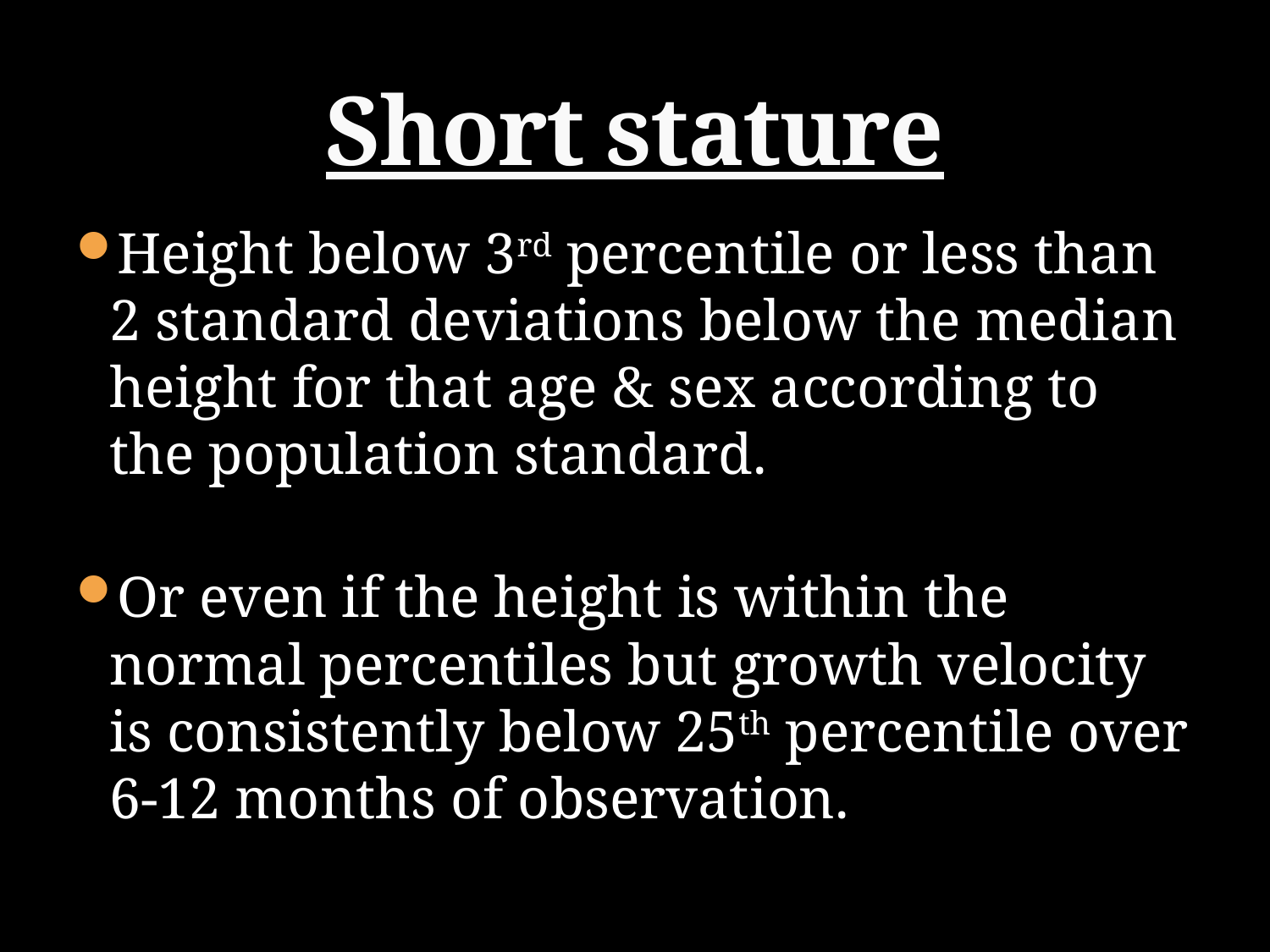

# Short stature
Height below 3rd percentile or less than 2 standard deviations below the median height for that age & sex according to the population standard.
Or even if the height is within the normal percentiles but growth velocity is consistently below 25th percentile over 6-12 months of observation.